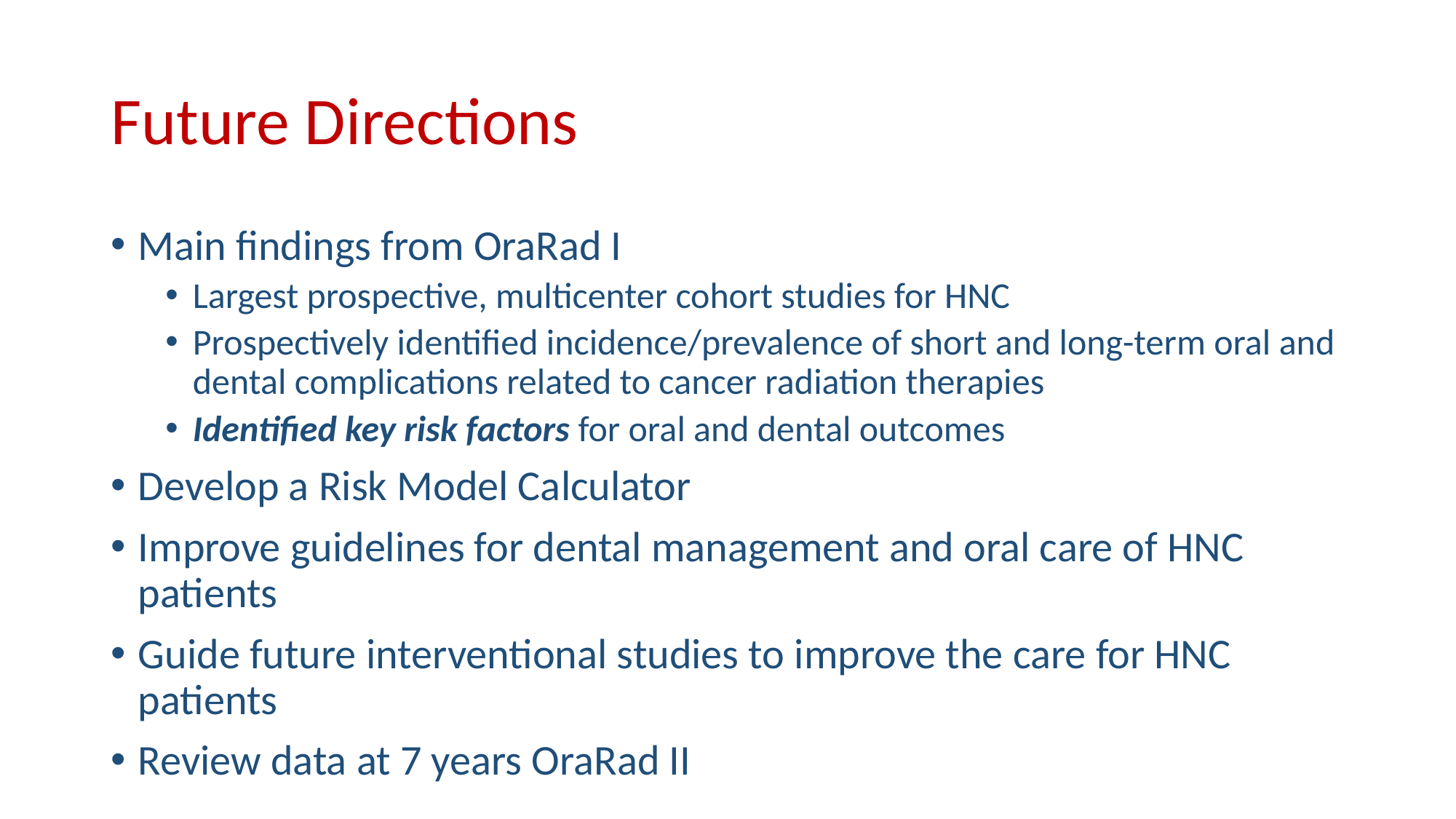

# Future Directions
Main findings from OraRad I
Largest prospective, multicenter cohort studies for HNC
Prospectively identified incidence/prevalence of short and long-term oral and dental complications related to cancer radiation therapies
Identified key risk factors for oral and dental outcomes
Develop a Risk Model Calculator
Improve guidelines for dental management and oral care of HNC patients
Guide future interventional studies to improve the care for HNC patients
Review data at 7 years OraRad II